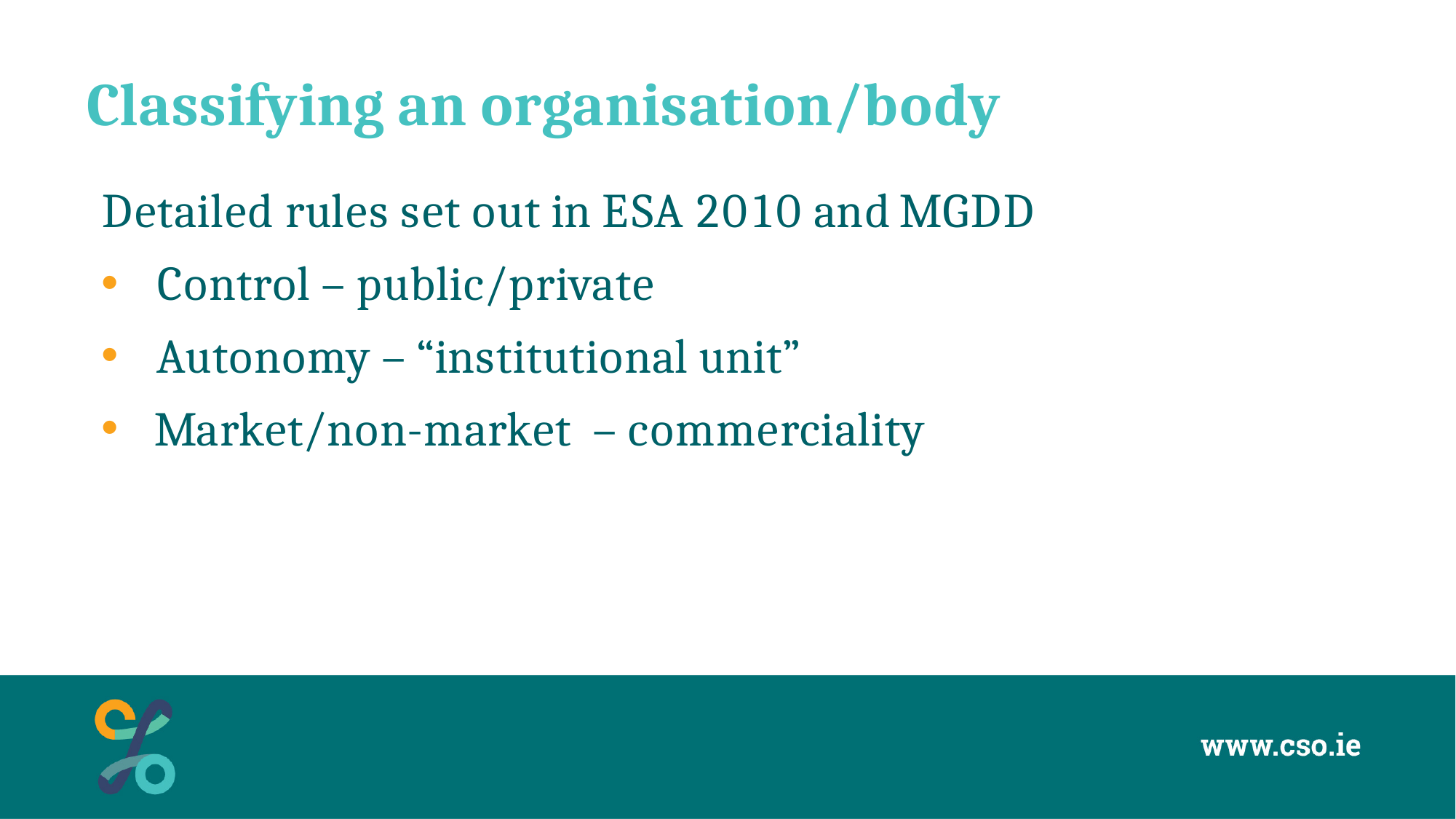

# Classifying an organisation/body
Detailed rules set out in ESA 2010 and MGDD
Control – public/private
Autonomy – “institutional unit”
Market/non-market  – commerciality